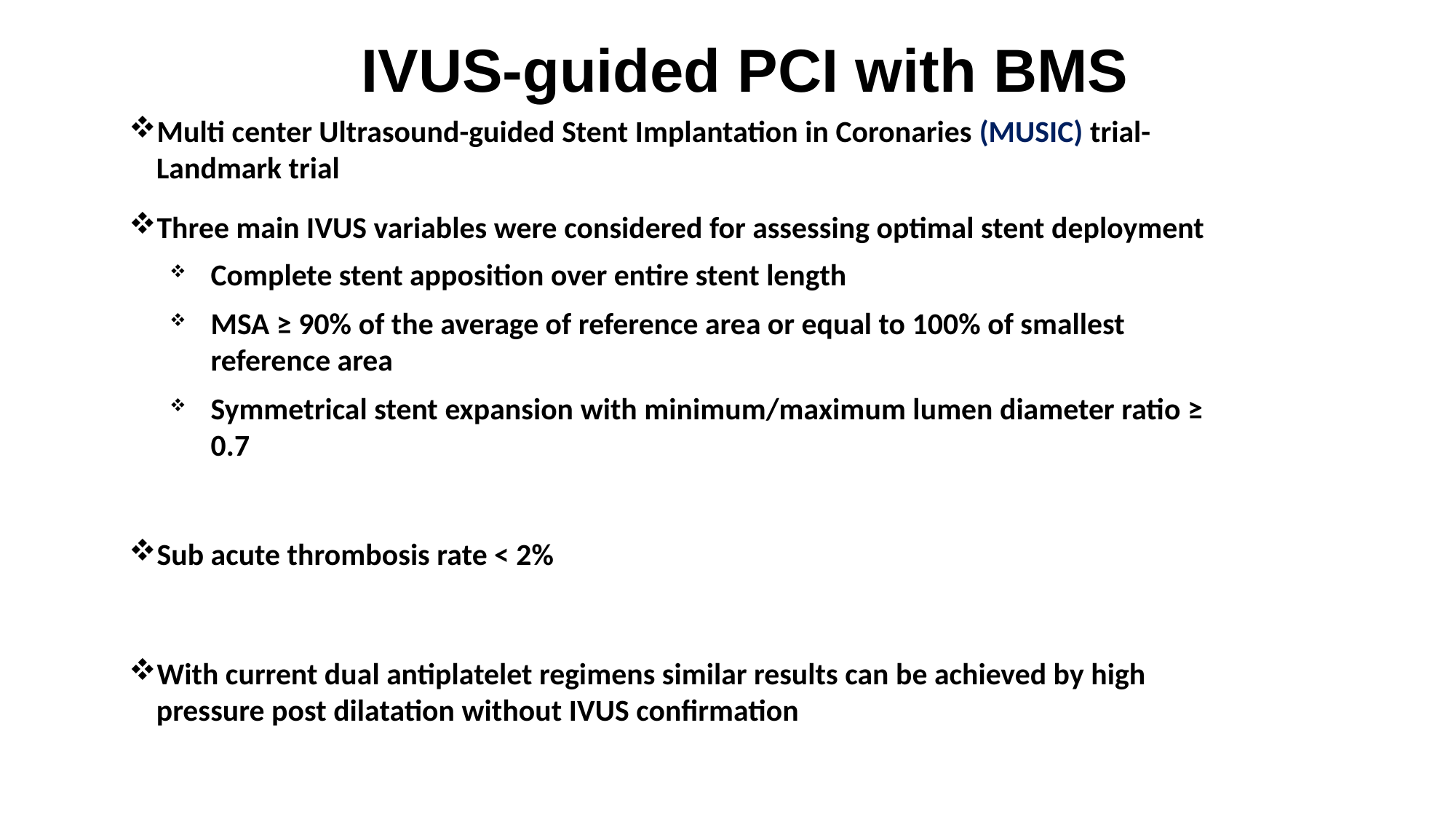

# IVUS-guided PCI with BMS
Multi center Ultrasound-guided Stent Implantation in Coronaries (MUSIC) trial-  Landmark trial
Three main IVUS variables were considered for assessing optimal stent deployment
Complete stent apposition over entire stent length
MSA ≥ 90% of the average of reference area or equal to 100% of smallest reference area
Symmetrical stent expansion with minimum/maximum lumen diameter ratio ≥ 0.7

Sub acute thrombosis rate < 2%

With current dual antiplatelet regimens similar results can be achieved by high pressure post dilatation without IVUS confirmation